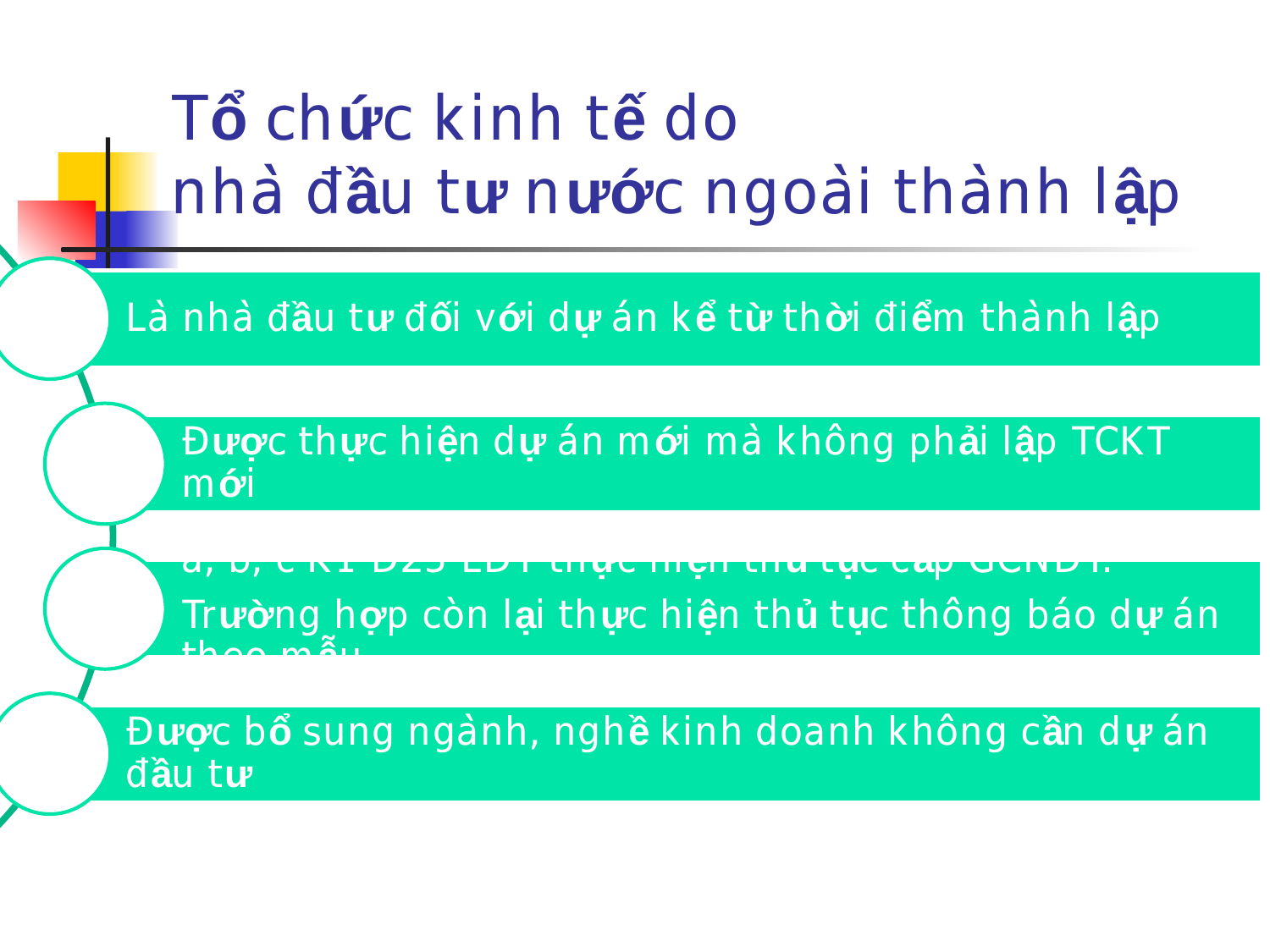

# Tổ chức kinh tế do nhà đầu tư nước ngoài thành lập
Là nhà đầu tư đối với dự án kể từ thời điểm thành lập
Được thực hiện dự án mới mà không phải lập TCKT mới
a, b, c K1 Đ23 LĐT thực hiện thủ tục cấp GCNĐT.
Trường hợp còn lại thực hiện thủ tục thông báo dự án theo mẫu.
Được bổ sung ngành, nghề kinh doanh không cần dự án đầu tư